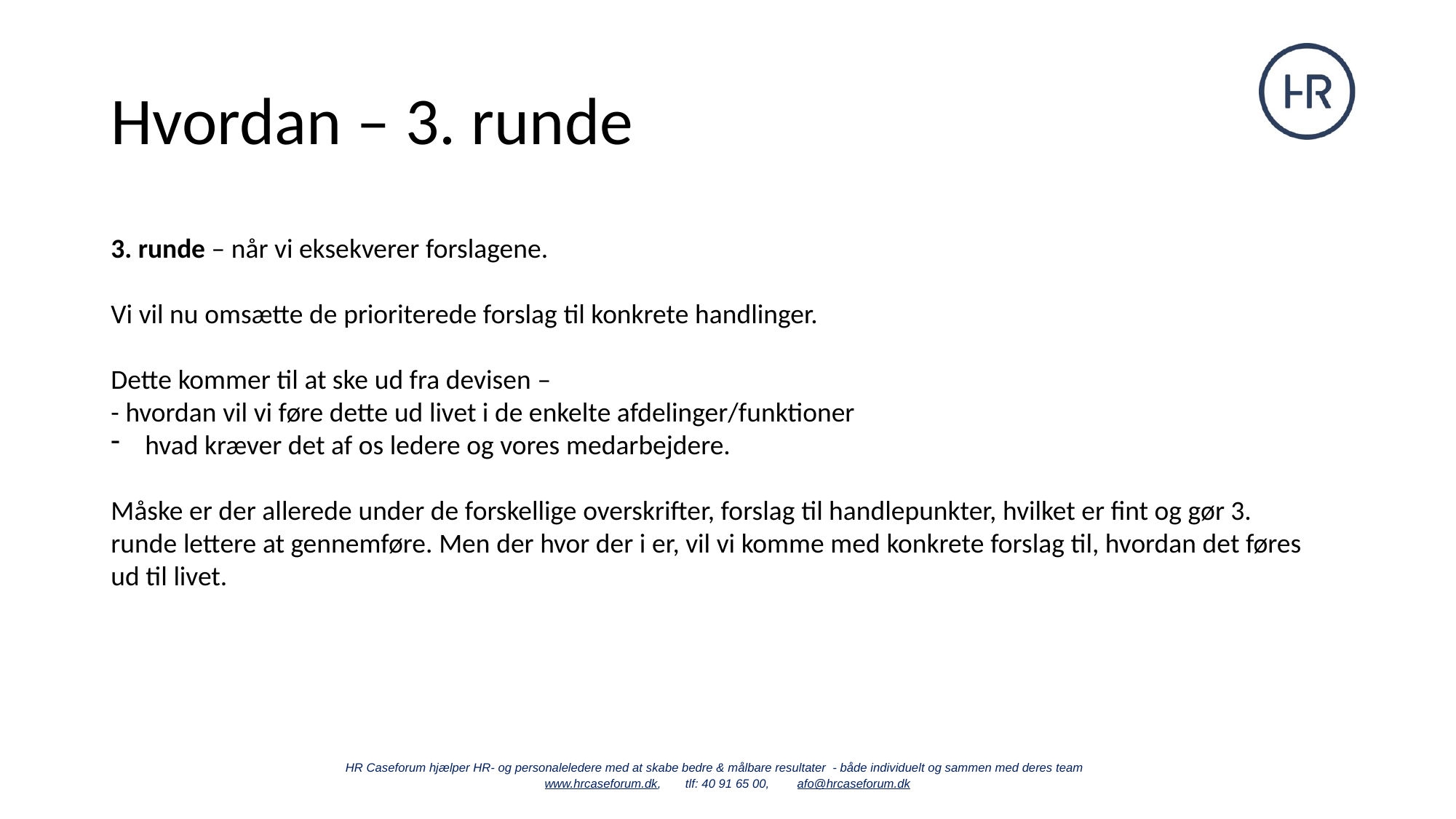

# Hvordan – 3. runde
3. runde
3. runde – når vi eksekverer forslagene.

Vi vil nu omsætte de prioriterede forslag til konkrete handlinger.

Dette kommer til at ske ud fra devisen –
- hvordan vil vi føre dette ud livet i de enkelte afdelinger/funktioner
hvad kræver det af os ledere og vores medarbejdere.

Måske er der allerede under de forskellige overskrifter, forslag til handlepunkter, hvilket er fint og gør 3. runde lettere at gennemføre. Men der hvor der i er, vil vi komme med konkrete forslag til, hvordan det føres ud til livet.